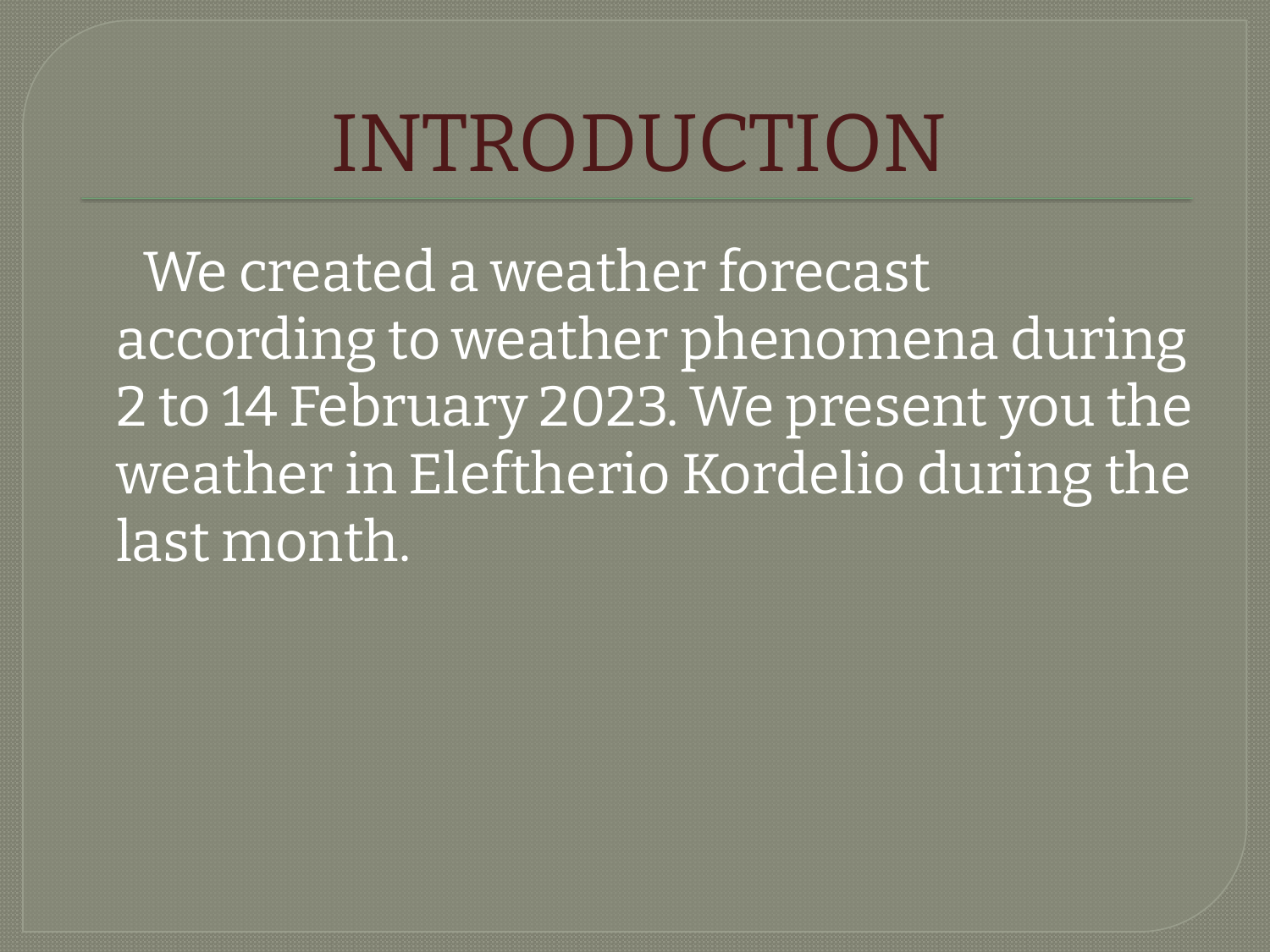

# INTRODUCTION
      We created a weather forecast  according to weather phenomena during 2 to 14 February 2023. We present you the weather in Eleftherio Kordelio during the last month.